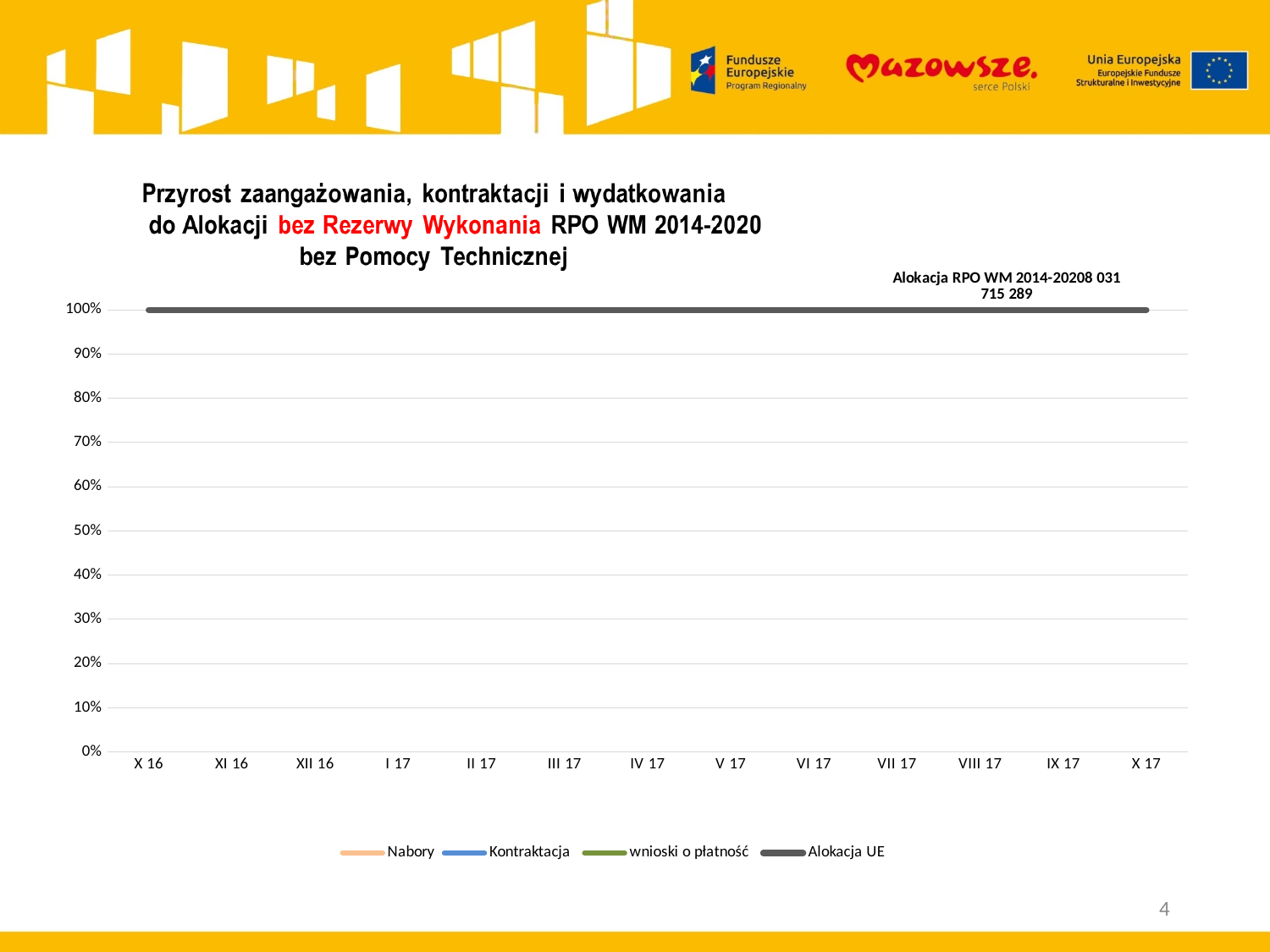

### Chart

| Category | Nabory | Kontraktacja  | wnioski o płatność  | Alokacja UE |
|---|---|---|---|---|
| 42674 | 0.40327957554447025 | 0.07085799414116004 | 0.009482708822756375 | 1.0 |
| 42704 | 0.5018491693875279 | 0.09509573235555424 | 0.017545098673791604 | 1.0 |
| 42735 | 0.5435626197877751 | 0.17676496290373592 | 0.01843907815039283 | 1.0 |
| 42766 | 0.5628182320370839 | 0.17780193187992963 | 0.020726980950665 | 1.0 |
| 42794 | 0.5970064212681448 | 0.18197965550233172 | 0.022922798205892908 | 1.0 |
| 42825 | 0.6259847610550519 | 0.20171506531859568 | 0.025596774322828024 | 1.0 |
| 42855 | 0.6553689008990401 | 0.2310157341347784 | 0.02842015834042524 | 1.0 |
| 42886 | 0.7292941597217028 | 0.2653127996741457 | 0.03175881606622073 | 1.0 |
| 42916 | 0.7356828807675455 | 0.31778321238698704 | 0.043175298421992685 | 1.0 |
| 42947 | 0.7449543546140541 | 0.3422778724762021 | 0.04623697814370845 | 1.0 |
| 42978 | 0.7635645026050312 | 0.3576484842175975 | 0.05146242472160945 | 1.0 |
| 43008 | 0.7867714872801754 | 0.39406328349609954 | 0.05555207900084205 | 1.0 |
| 43039 | 0.8358137205582051 | 0.42707402034618447 | 0.06157861554504878 | 1.0 |
4